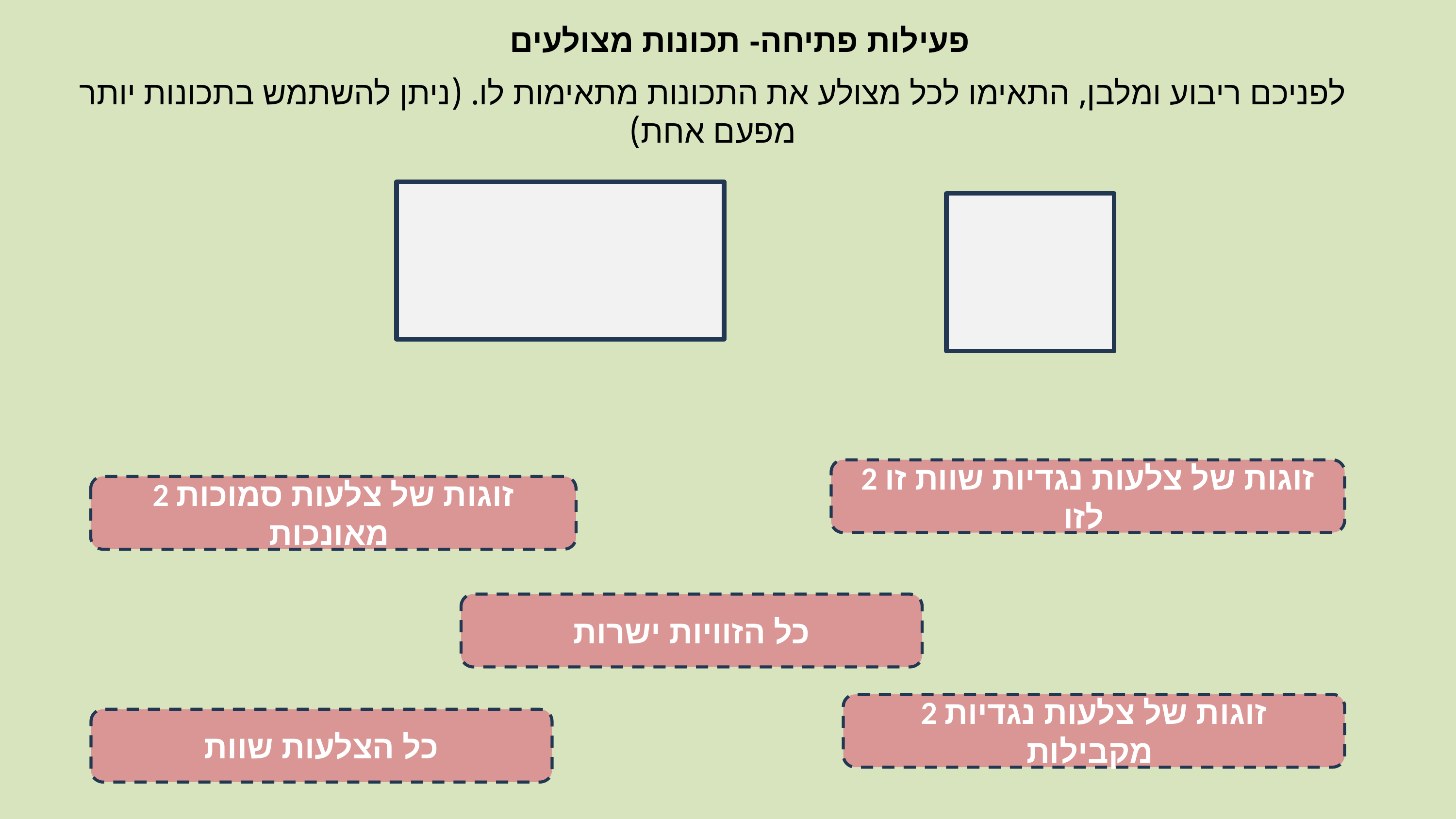

פעילות פתיחה- תכונות מצולעים
לפניכם ריבוע ומלבן, התאימו לכל מצולע את התכונות מתאימות לו. (ניתן להשתמש בתכונות יותר מפעם אחת)

2 זוגות של צלעות נגדיות שוות זו לזו
2 זוגות של צלעות סמוכות מאונכות
כל הזוויות ישרות
2 זוגות של צלעות נגדיות מקבילות
כל הצלעות שוות